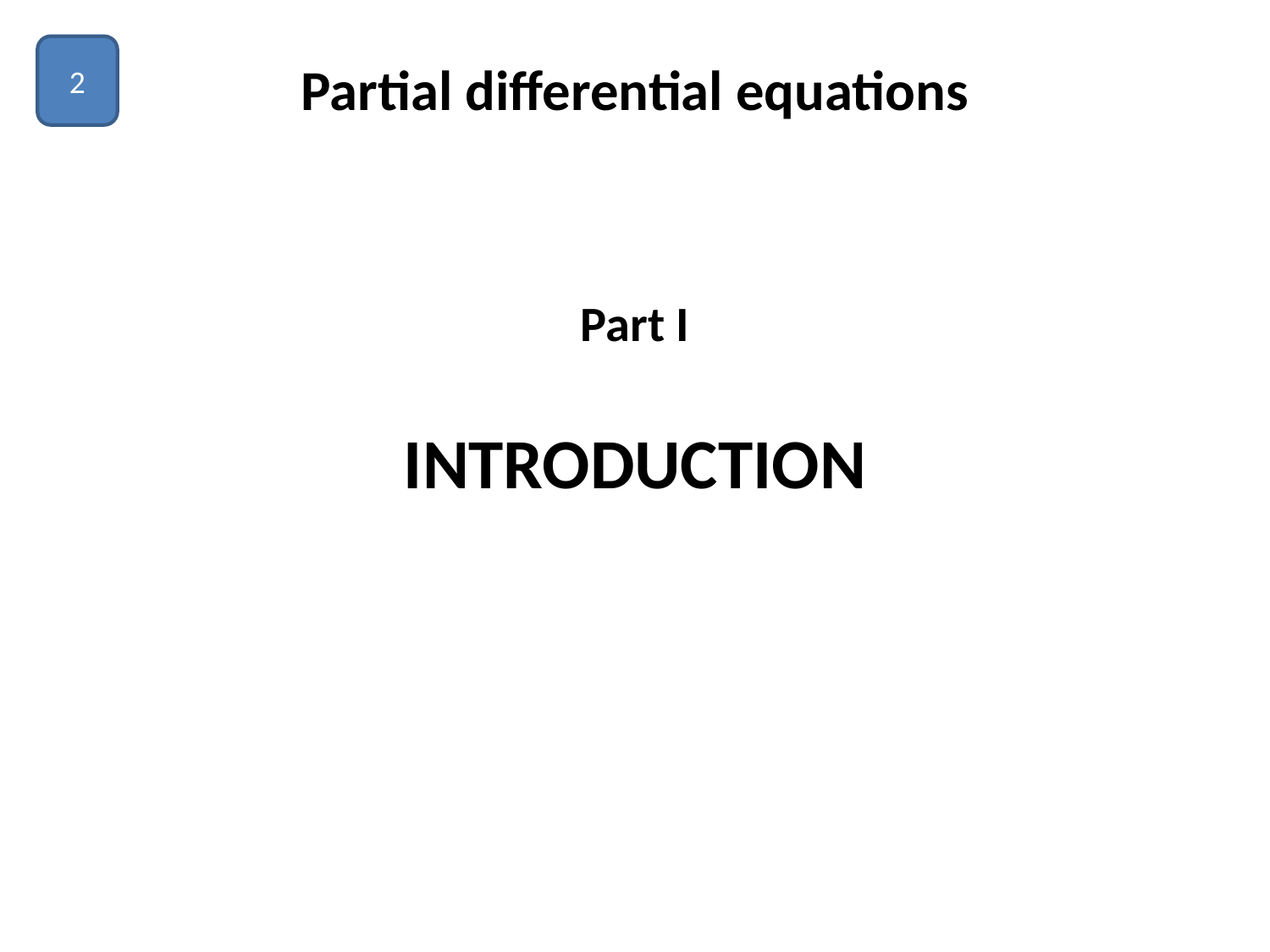

2
# Partial differential equations

Part I

INTRODUCTION